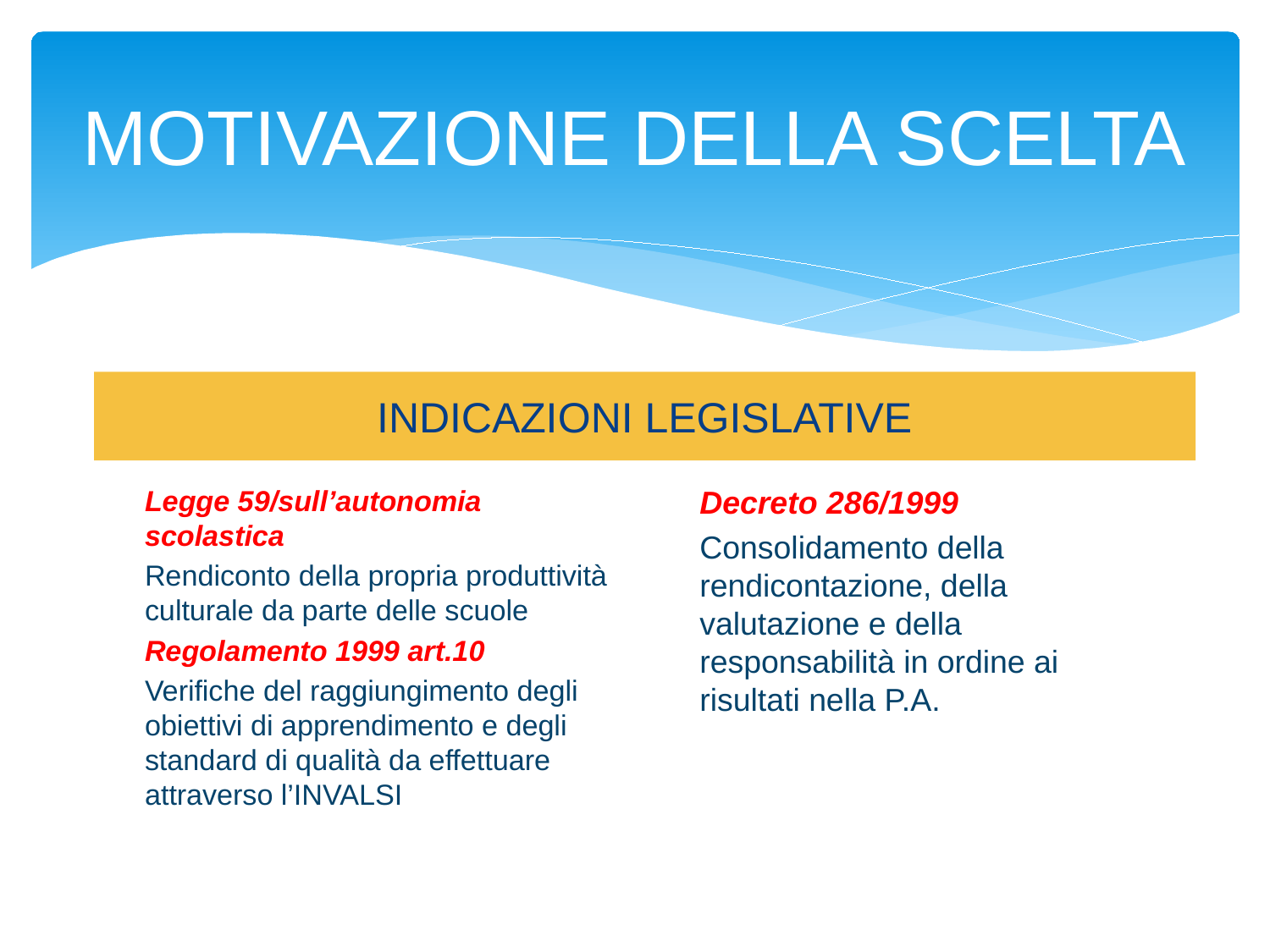

# MOTIVAZIONE DELLA SCELTA
INDICAZIONI LEGISLATIVE
Legge 59/sull’autonomia scolastica
Rendiconto della propria produttività culturale da parte delle scuole
Regolamento 1999 art.10
Verifiche del raggiungimento degli obiettivi di apprendimento e degli standard di qualità da effettuare attraverso l’INVALSI
Decreto 286/1999
Consolidamento della rendicontazione, della valutazione e della responsabilità in ordine ai risultati nella P.A.